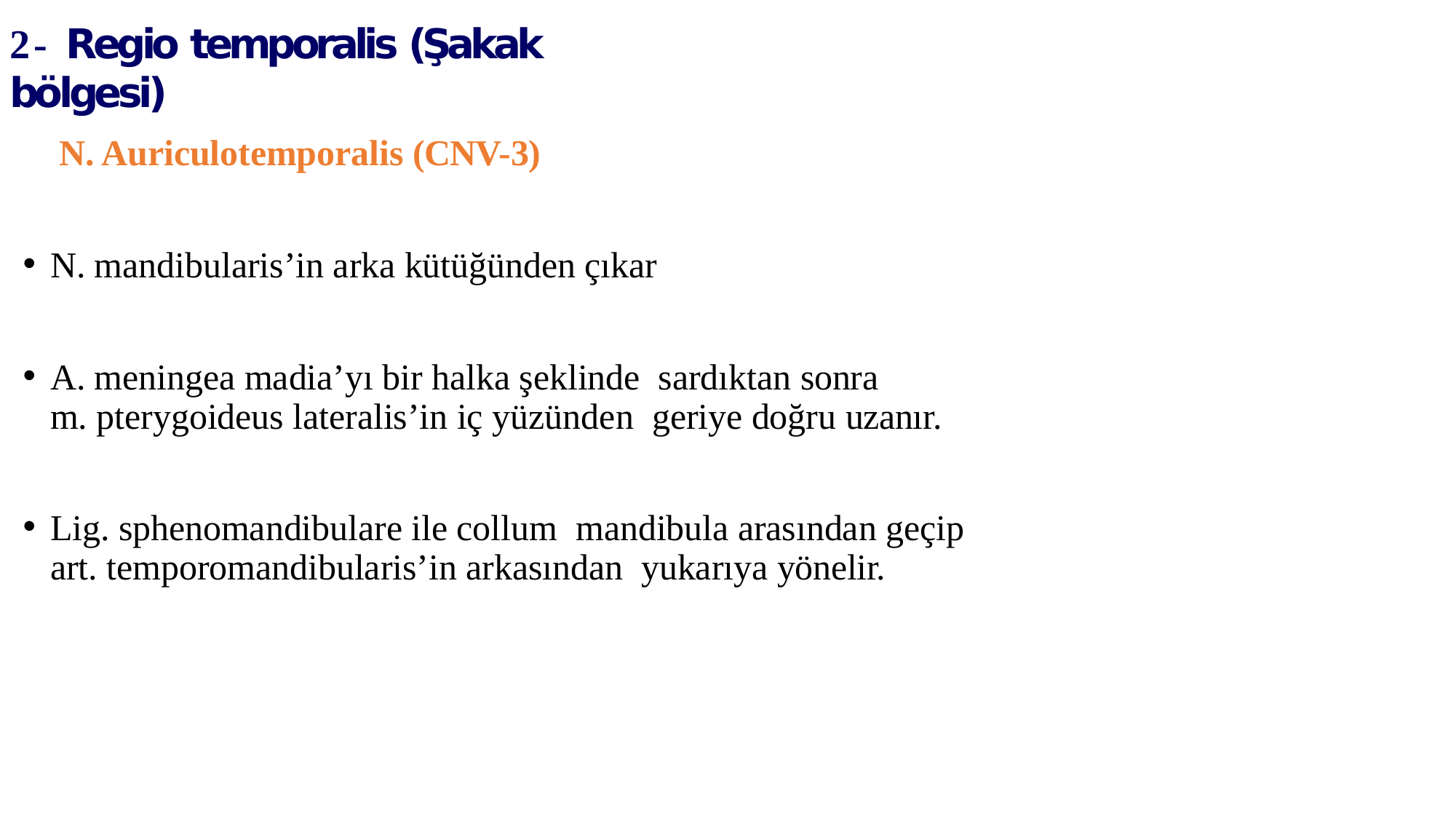

# 2- Regio temporalis (Şakak bölgesi)
N. Auriculotemporalis (CNV-3)

N. mandibularis’in arka kütüğünden çıkar

A. meningea madia’yı bir halka şeklinde  sardıktan sonra
m. pterygoideus lateralis’in iç yüzünden  geriye doğru uzanır.

Lig. sphenomandibulare ile collum  mandibula arasından geçip
art. temporomandibularis’in arkasından  yukarıya yönelir.